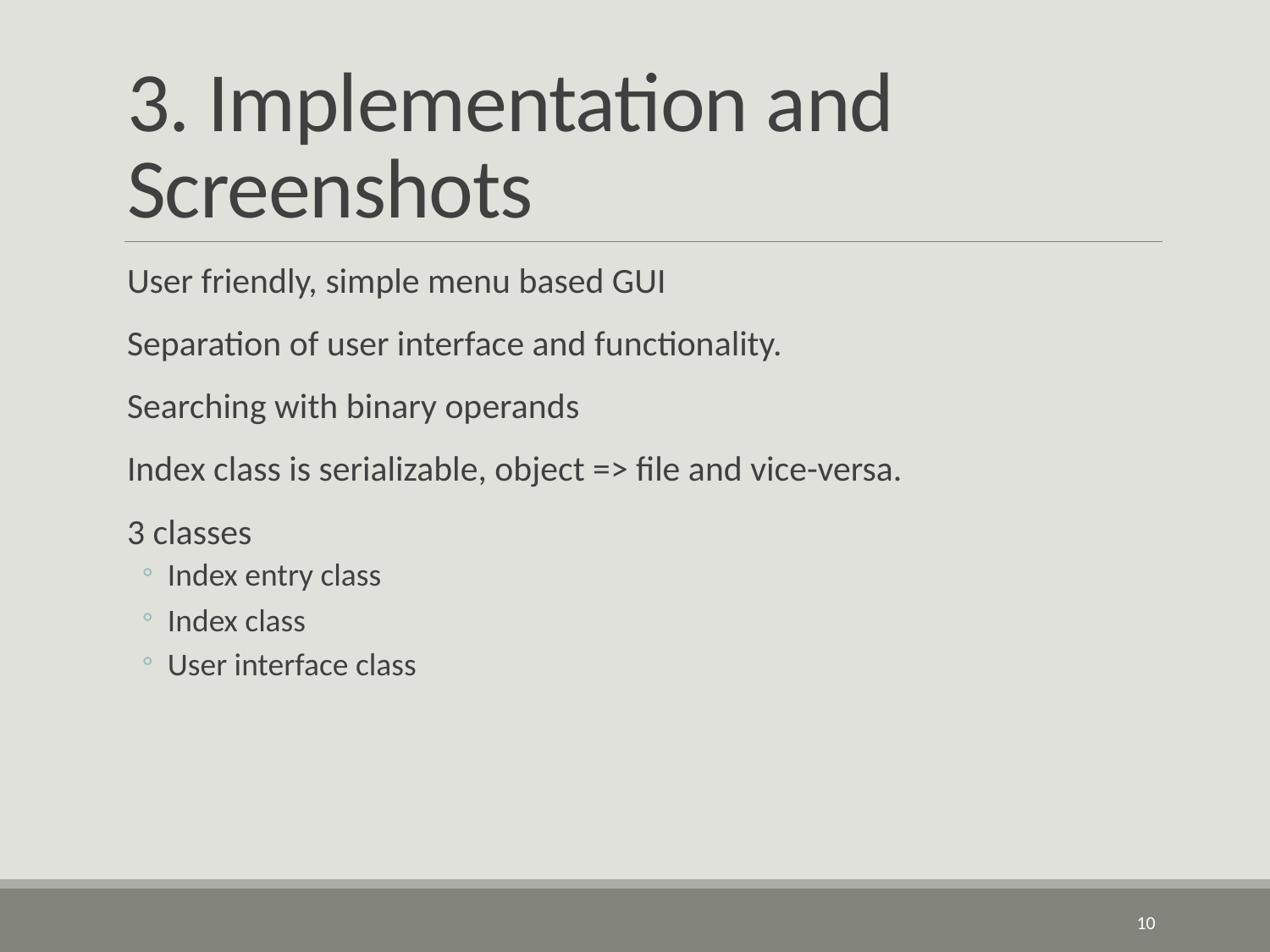

# 3. Implementation and Screenshots
User friendly, simple menu based GUI
Separation of user interface and functionality.
Searching with binary operands
Index class is serializable, object => file and vice-versa.
3 classes
Index entry class
Index class
User interface class
10